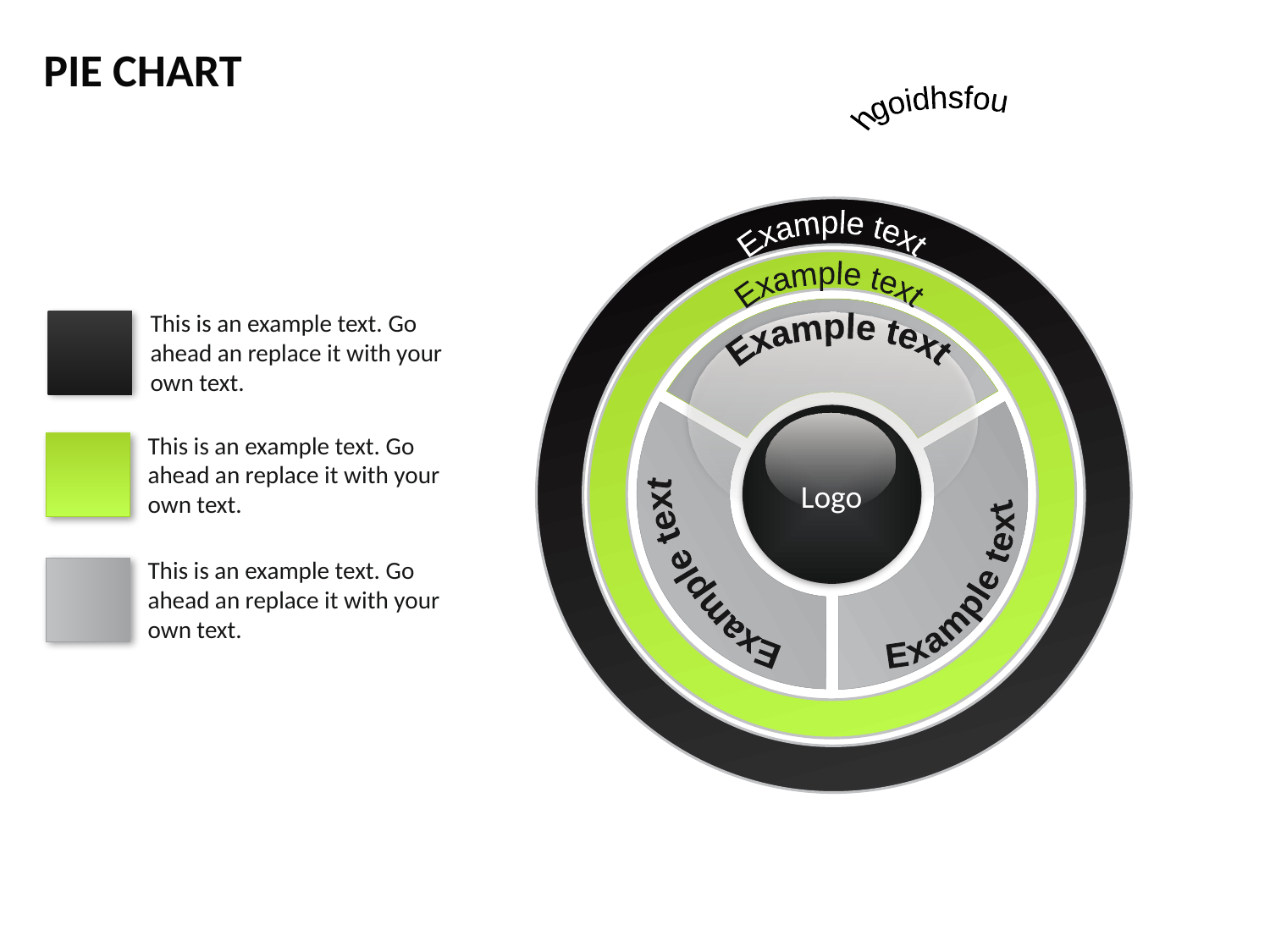

PIE CHART
hgoidhsfou

Logo
Example text
Example text
This is an example text. Go ahead an replace it with your own text.

Example text
This is an example text. Go ahead an replace it with your own text.

Example text
Example text
This is an example text. Go ahead an replace it with your own text.